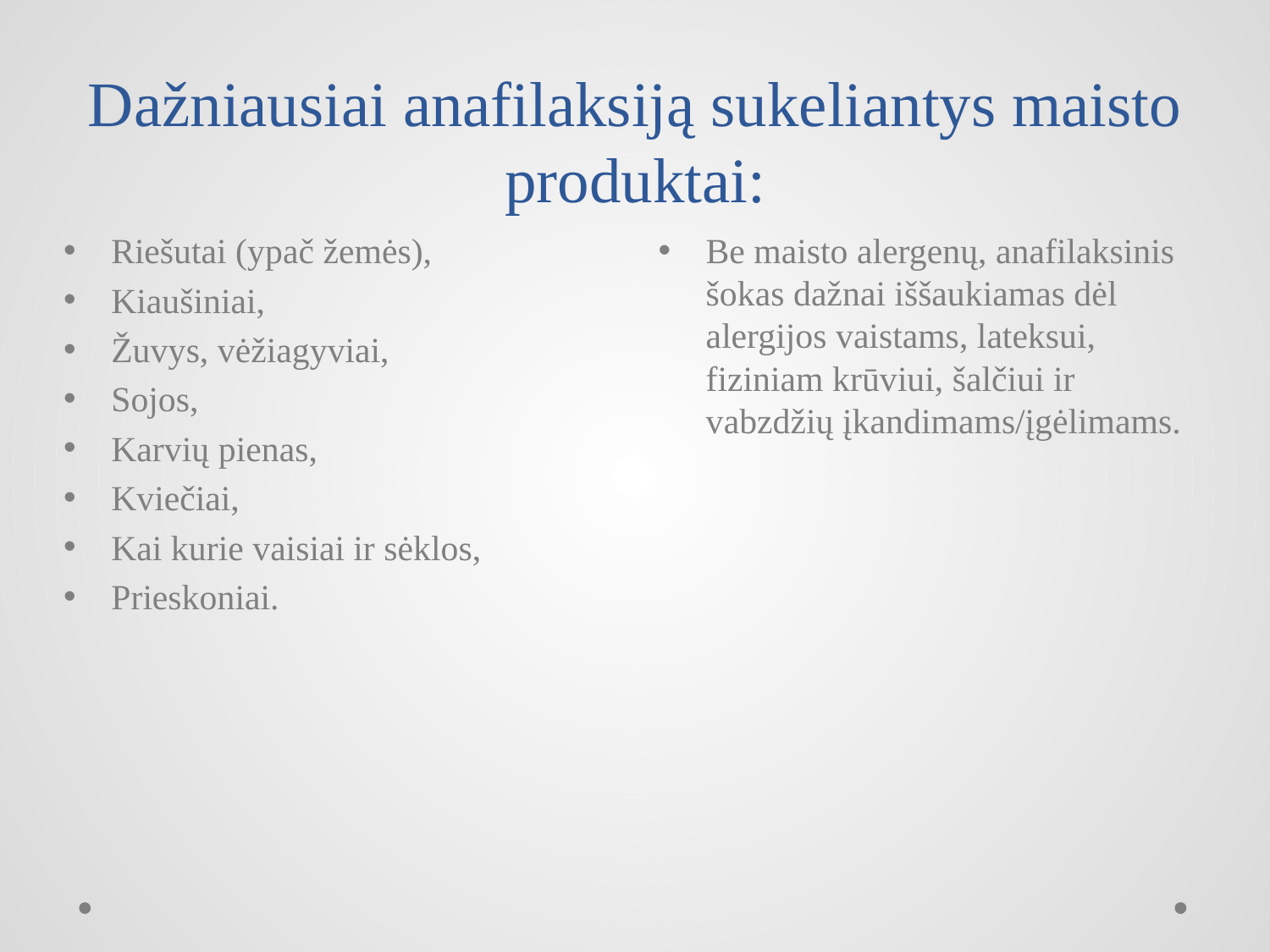

# Dažniausiai anafilaksiją sukeliantys maisto produktai:
Riešutai (ypač žemės),
Kiaušiniai,
Žuvys, vėžiagyviai,
Sojos,
Karvių pienas,
Kviečiai,
Kai kurie vaisiai ir sėklos,
Prieskoniai.
Be maisto alergenų, anafilaksinis šokas dažnai iššaukiamas dėl alergijos vaistams, lateksui, fiziniam krūviui, šalčiui ir vabzdžių įkandimams/įgėlimams.